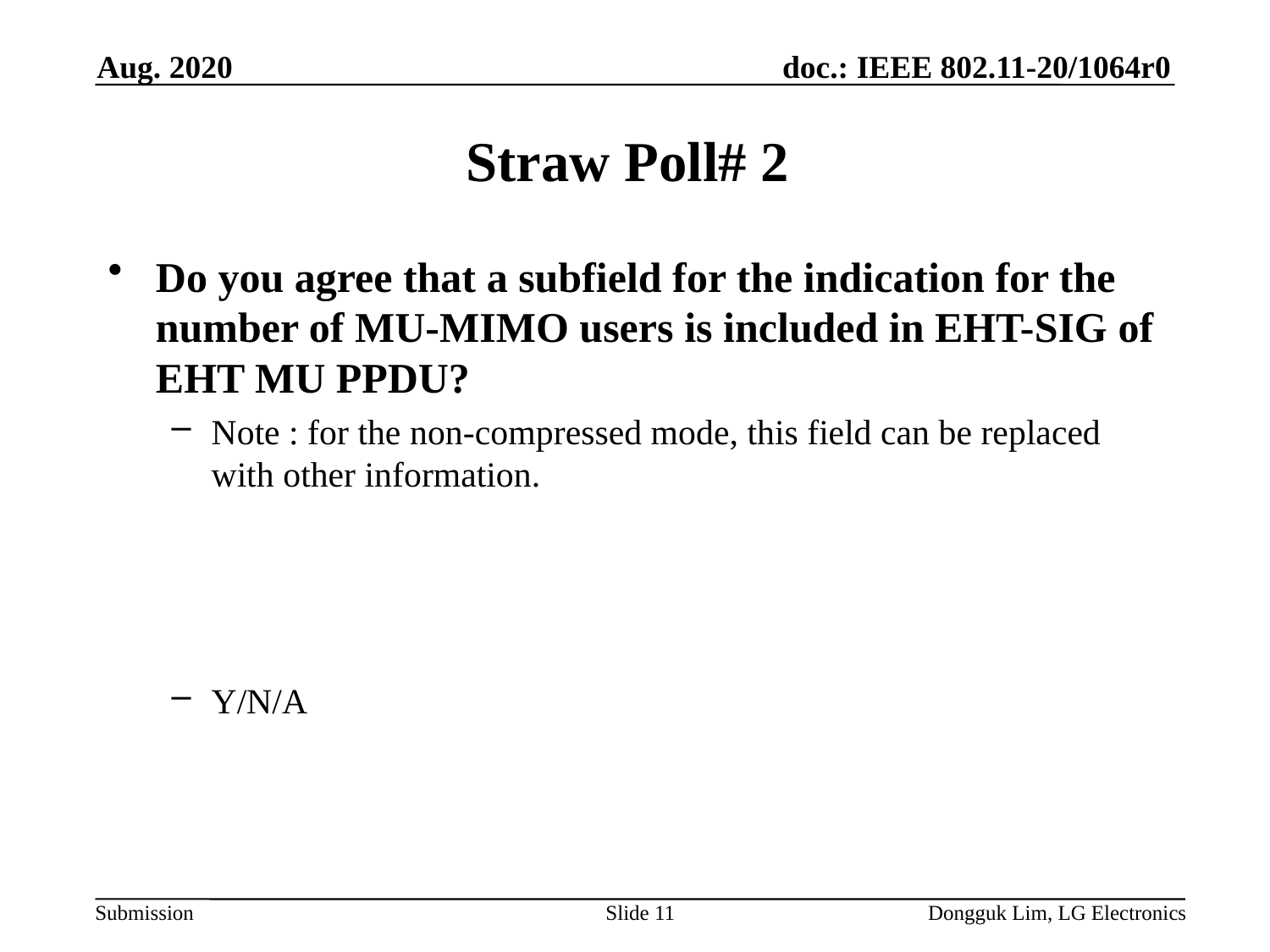

Aug. 2020
# Straw Poll# 2
Do you agree that a subfield for the indication for the number of MU-MIMO users is included in EHT-SIG of EHT MU PPDU?
Note : for the non-compressed mode, this field can be replaced with other information.

Y/N/A

Slide 11
Dongguk Lim, LG Electronics